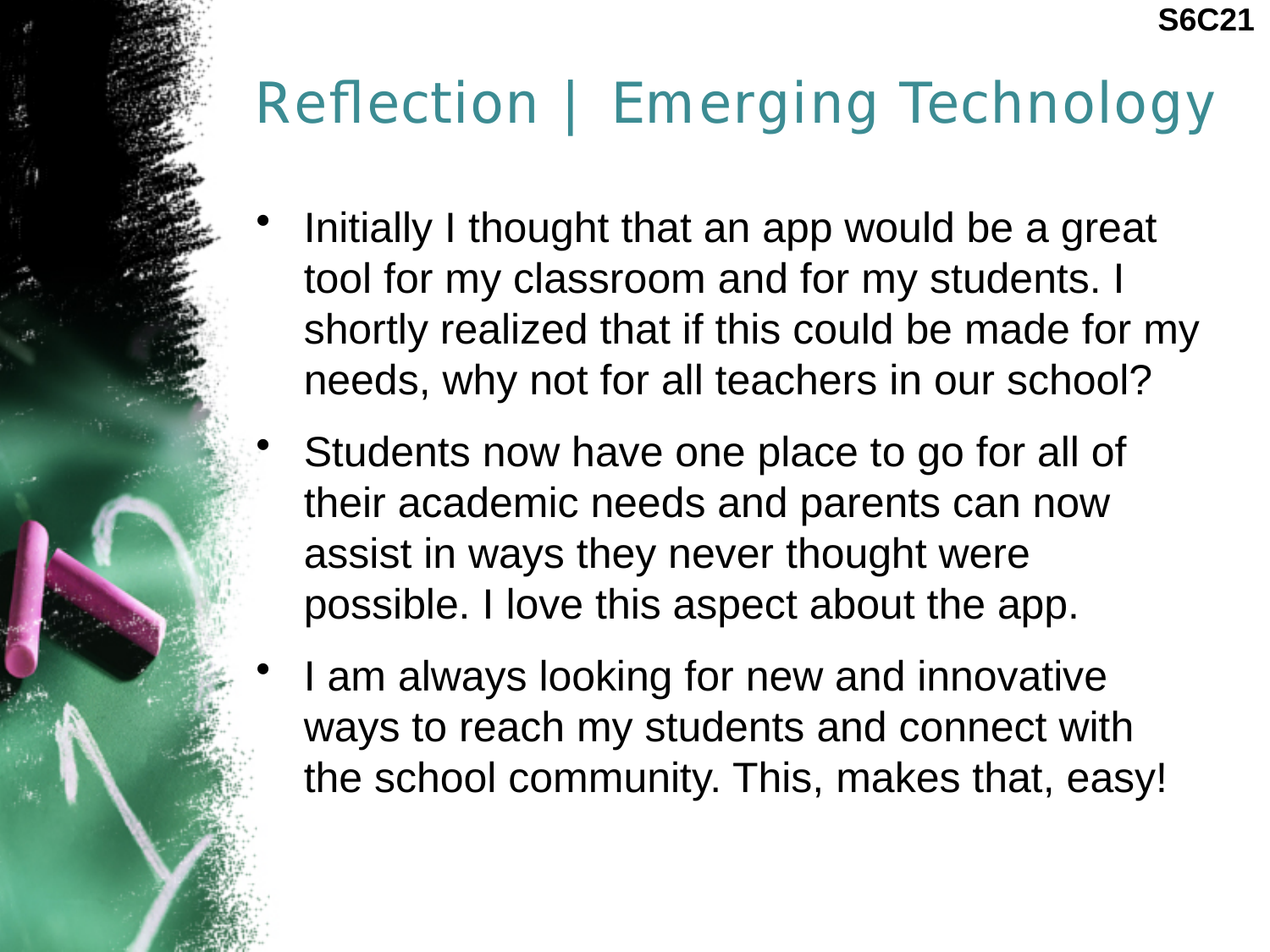

S6C21
# Reflection | Emerging Technology
Initially I thought that an app would be a great tool for my classroom and for my students. I shortly realized that if this could be made for my needs, why not for all teachers in our school?
Students now have one place to go for all of their academic needs and parents can now assist in ways they never thought were possible. I love this aspect about the app.
I am always looking for new and innovative ways to reach my students and connect with the school community. This, makes that, easy!